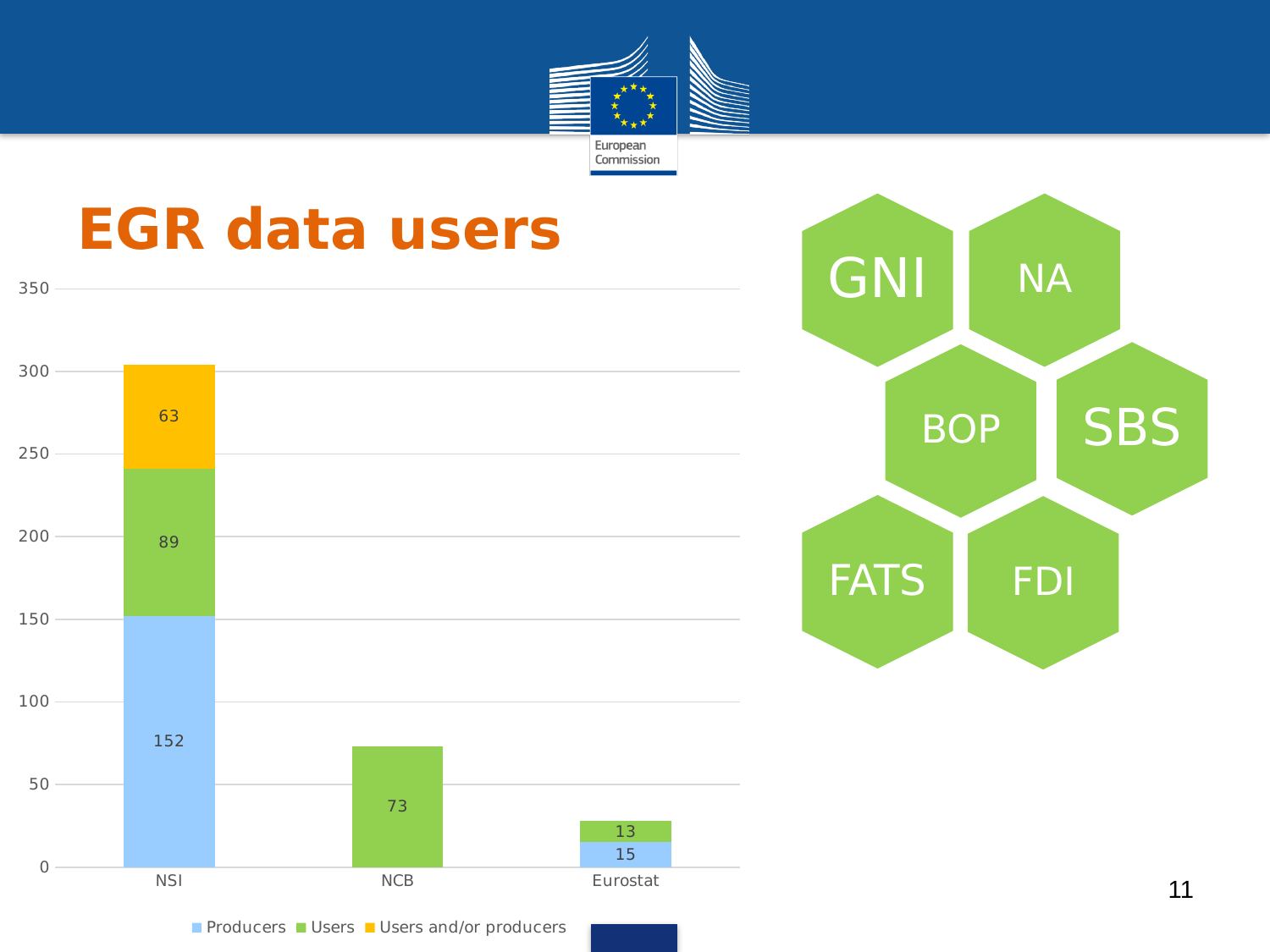

# EGR data users
NA
GNI
BOP
SBS
FDI
FATS

### Chart

| Category | Producers | Users | Users and/or producers |
|---|---|---|---|
| NSI | 152.0 | 89.0 | 63.0 |
| NCB | None | 73.0 | None |
| Eurostat | 15.0 | 13.0 | None |
11